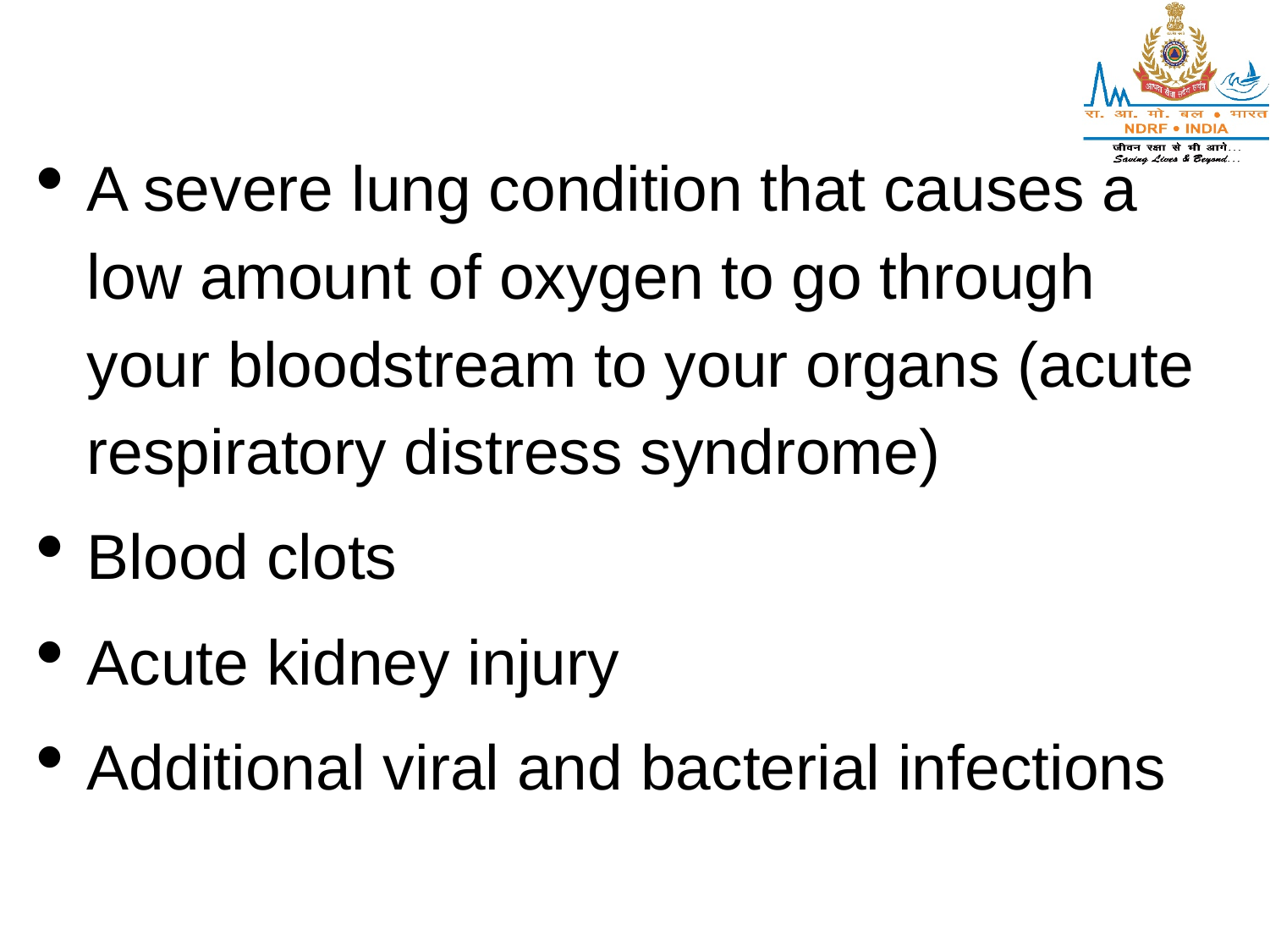

A severe lung condition that causes a low amount of oxygen to go through your bloodstream to your organs (acute respiratory distress syndrome)
Blood clots
Acute kidney injury
Additional viral and bacterial infections